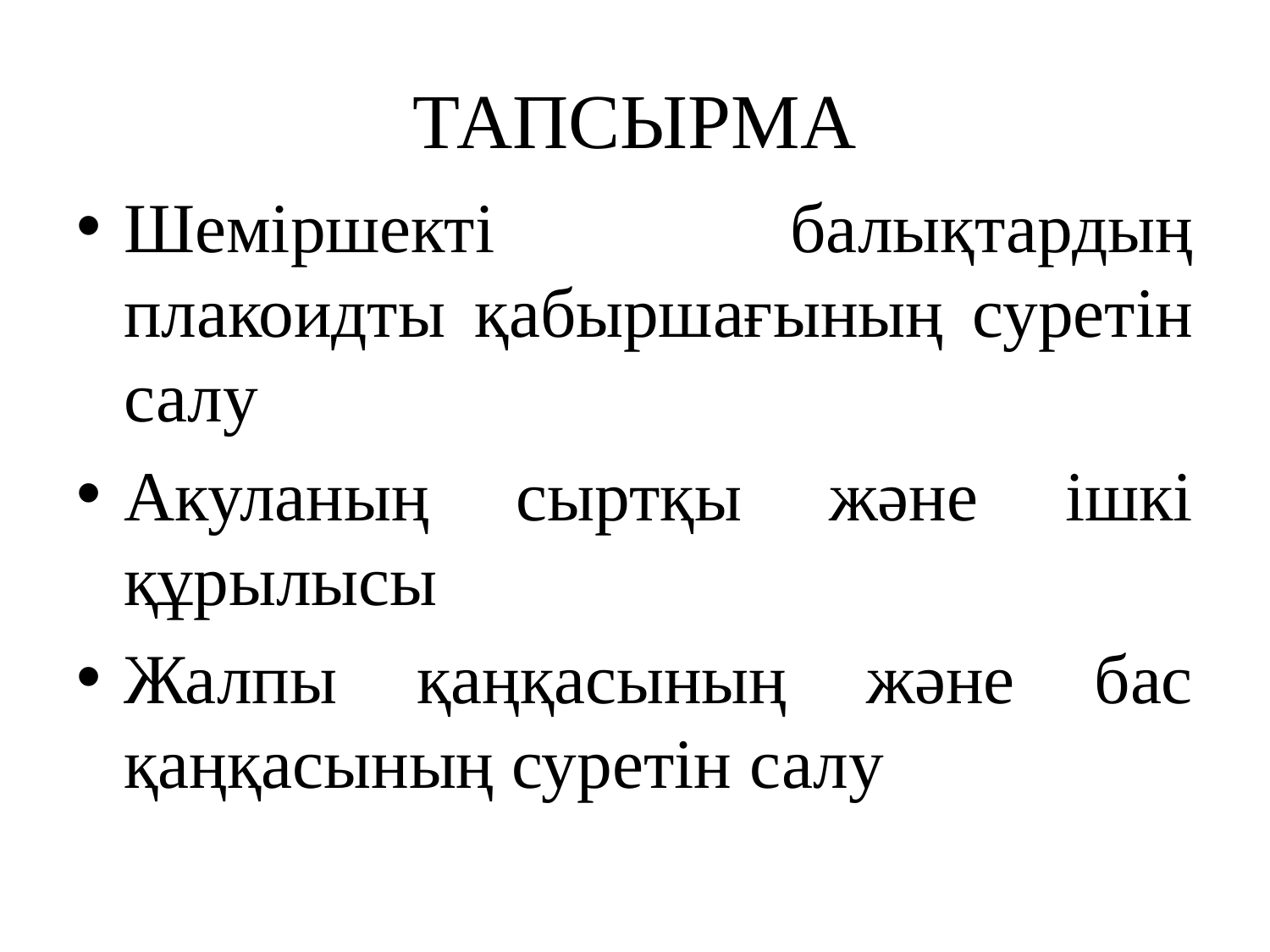

# ТАПСЫРМА
Шеміршекті балықтардың плакоидты қабыршағының суретін салу
Акуланың сыртқы және ішкі құрылысы
Жалпы қаңқасының және бас қаңқасының суретін салу